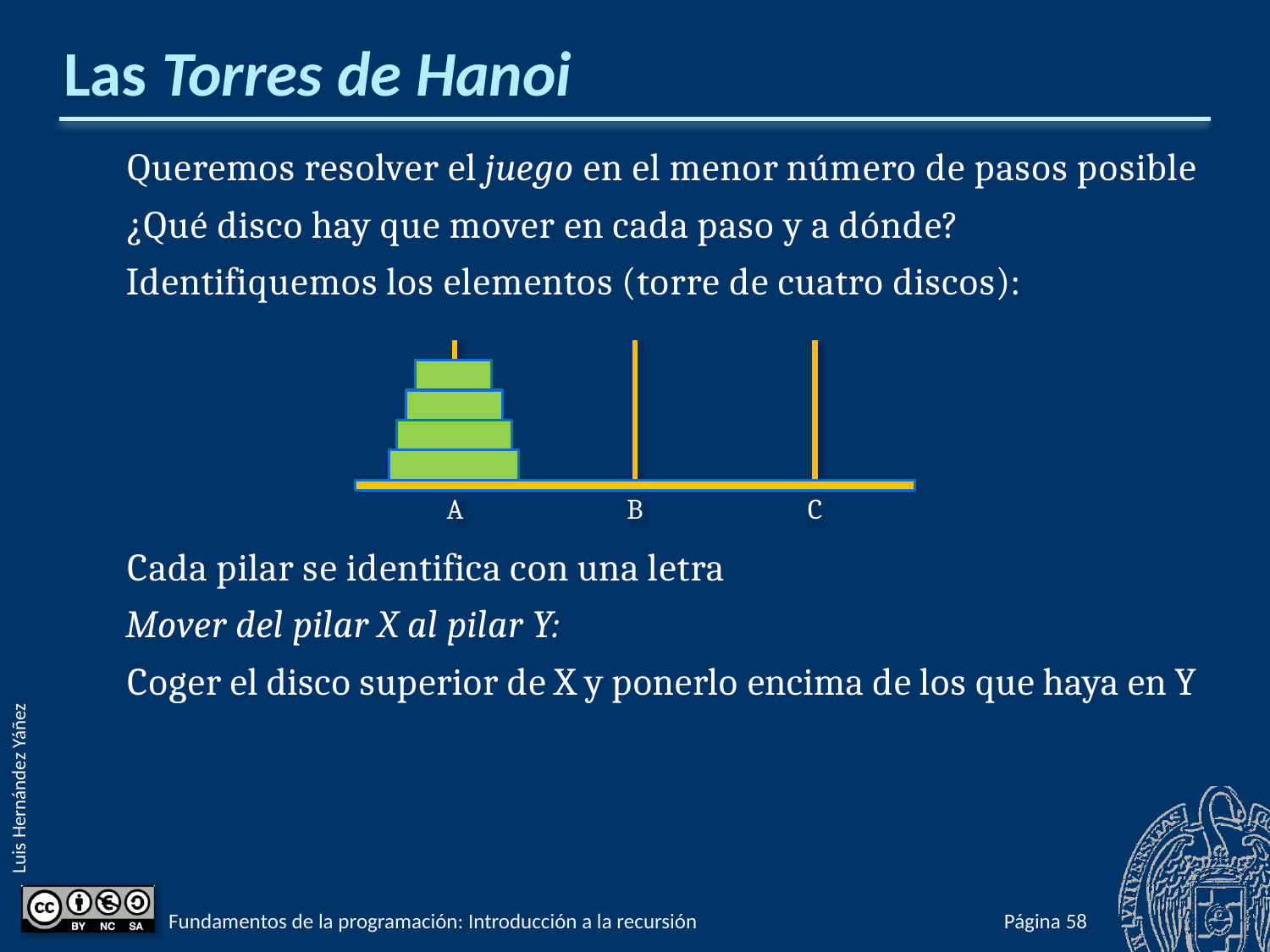

# Las Torres de Hanoi
Queremos resolver el juego en el menor número de pasos posible
¿Qué disco hay que mover en cada paso y a dónde?
Identifiquemos los elementos (torre de cuatro discos):

Cada pilar se identifica con una letra
Mover del pilar X al pilar Y:
Coger el disco superior de X y ponerlo encima de los que haya en Y

A
B
C
Fundamentos de la programación: Introducción a la recursión
Página 58